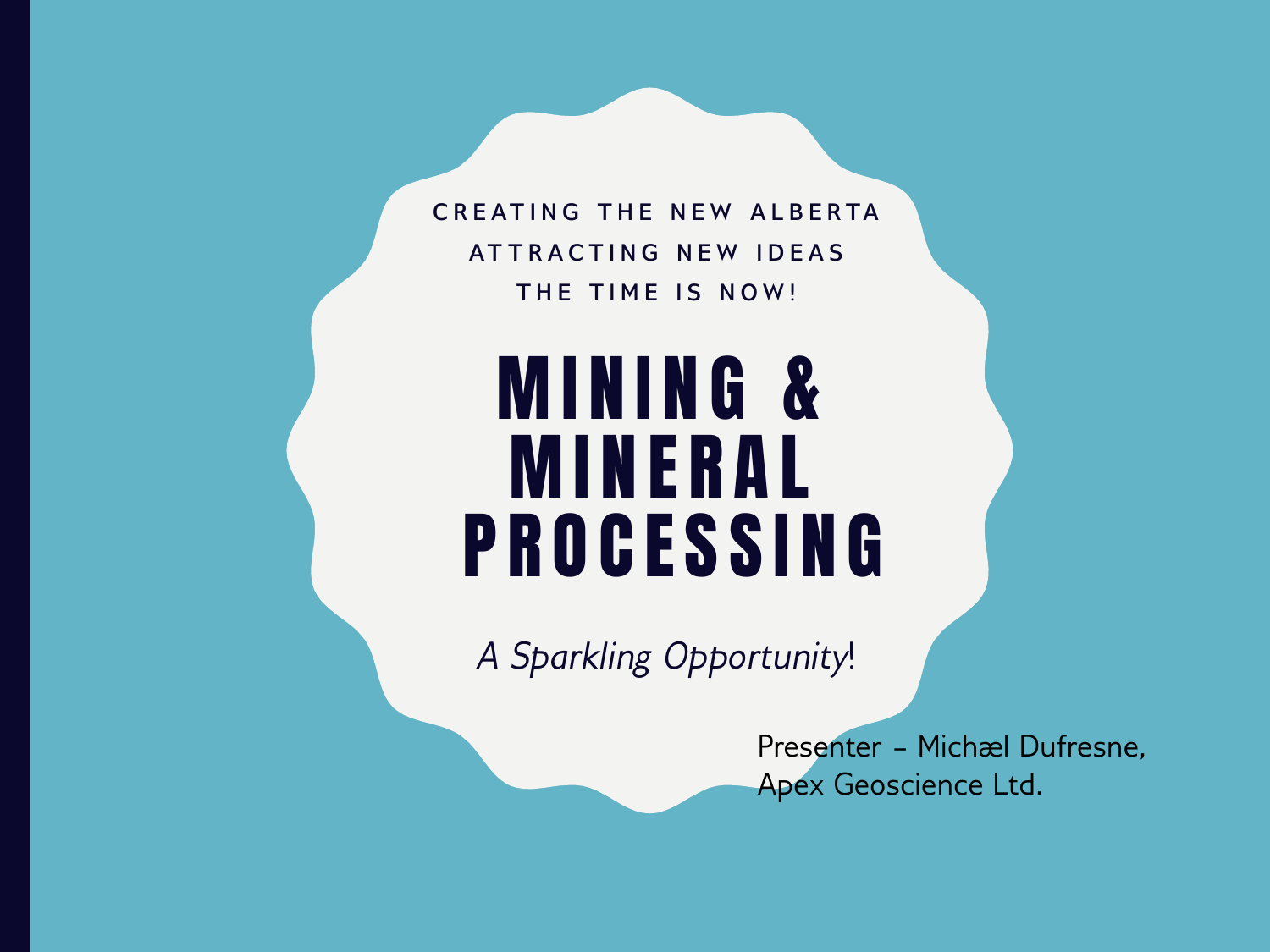

Creating the New Alberta
Attracting New Ideas
The Time is NOW!
# Mining & Mineral Processing
A Sparkling Opportunity!
Presenter – Michael Dufresne,  Apex Geoscience Ltd.